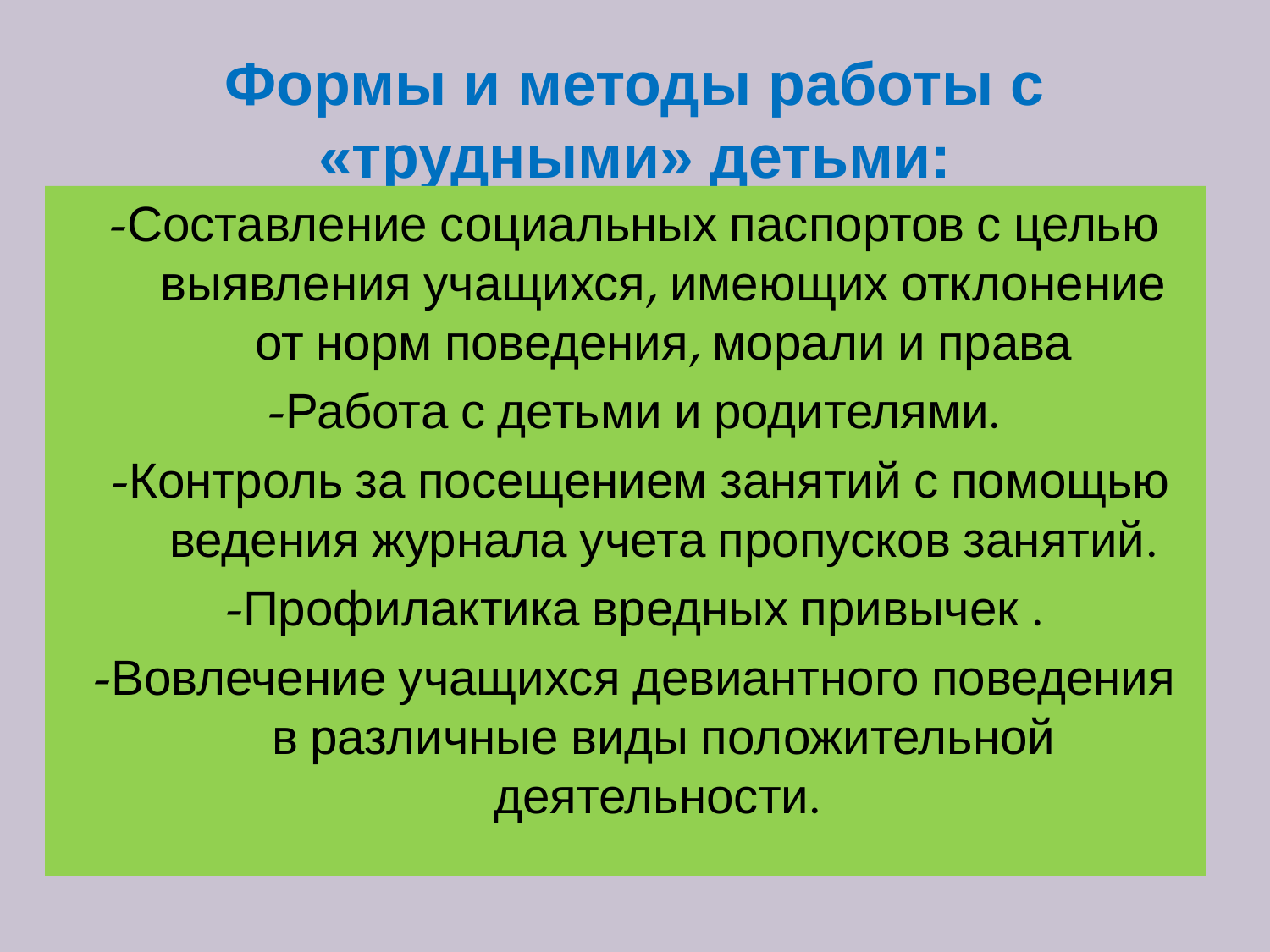

# Формы и методы работы с «трудными» детьми:
-Составление социальных паспортов с целью выявления учащихся, имеющих отклонение от норм поведения, морали и права
-Работа с детьми и родителями.
 -Контроль за посещением занятий с помощью ведения журнала учета пропусков занятий.
-Профилактика вредных привычек .
-Вовлечение учащихся девиантного поведения в различные виды положительной деятельности.